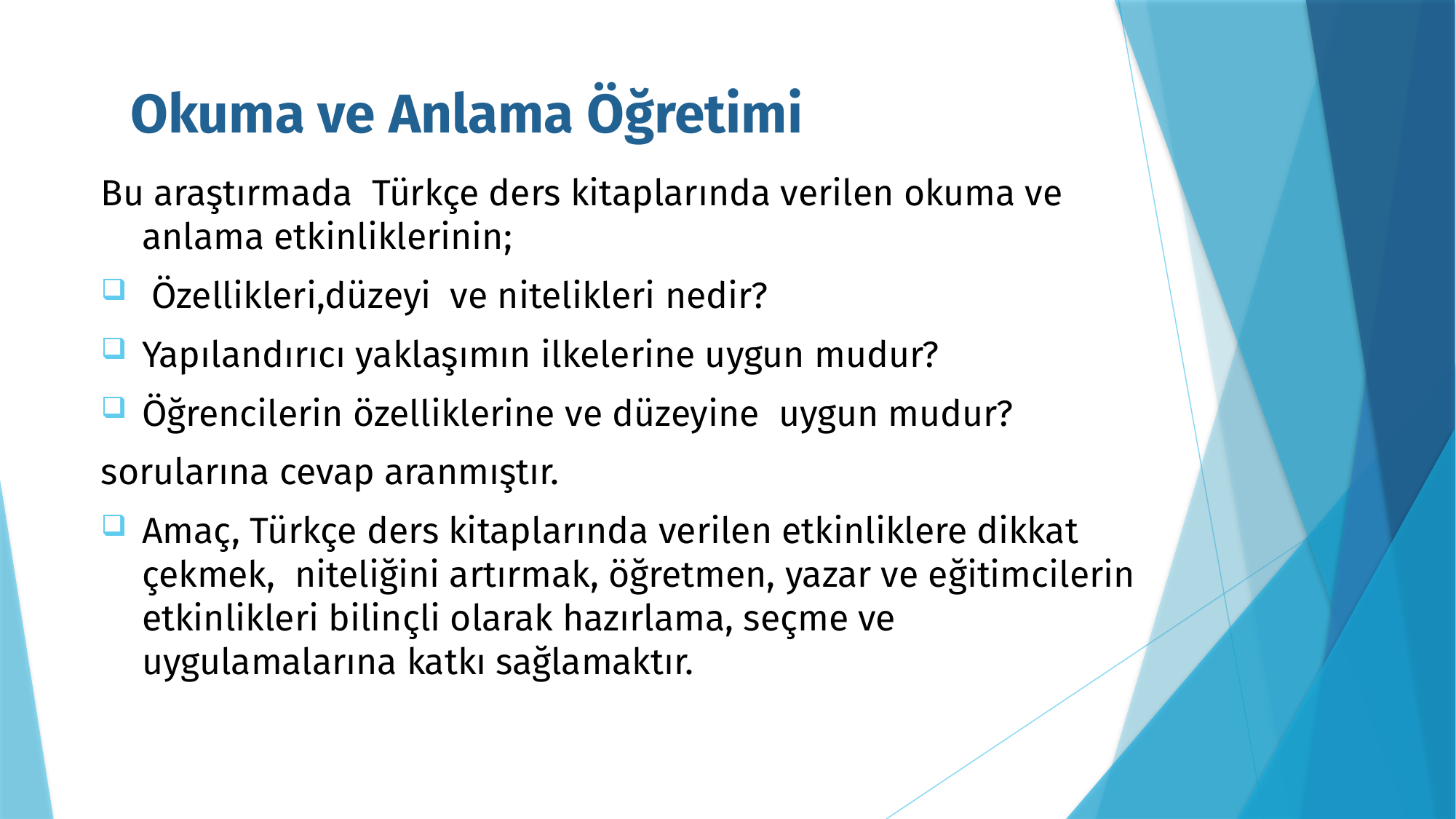

# Okuma ve Anlama Öğretimi
Bu araştırmada  Türkçe ders kitaplarında verilen okuma ve anlama etkinliklerinin;
 Özellikleri,düzeyi  ve nitelikleri nedir?
Yapılandırıcı yaklaşımın ilkelerine uygun mudur?
Öğrencilerin özelliklerine ve düzeyine  uygun mudur?
sorularına cevap aranmıştır.
Amaç, Türkçe ders kitaplarında verilen etkinliklere dikkat çekmek,  niteliğini artırmak, öğretmen, yazar ve eğitimcilerin etkinlikleri bilinçli olarak hazırlama, seçme ve uygulamalarına katkı sağlamaktır.